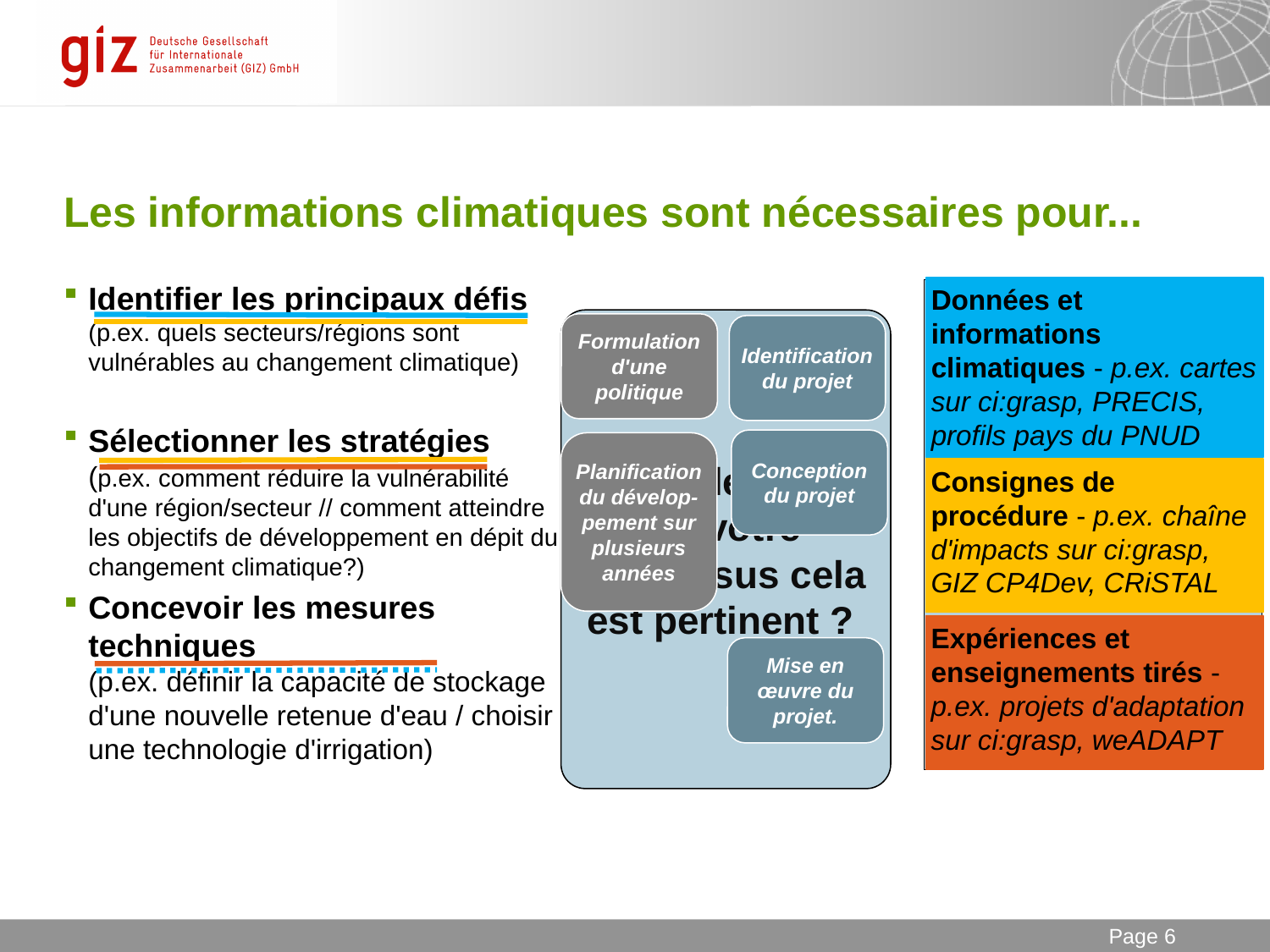

# Les informations climatiques sont nécessaires pour...
Données et informations climatiques - p.ex. cartes sur ci:grasp, PRECIS, profils pays du PNUD
Identifier les principaux défis
(p.ex. quels secteurs/régions sont vulnérables au changement climatique)
Sélectionner les stratégies
(p.ex. comment réduire la vulnérabilité d'une région/secteur // comment atteindre les objectifs de développement en dépit du changement climatique?)
Concevoir les mesures techniques
(p.ex. définir la capacité de stockage d'une nouvelle retenue d'eau / choisir une technologie d'irrigation)
De quelles informations avez-vous besoin? Quelles sources sont disponibles?
A quelle étape de votre processus cela est pertinent ?
Formulation d'une politique
Identification du projet
Consignes de procédure - p.ex. chaîne d'impacts sur ci:grasp, GIZ CP4Dev, CRiSTAL
Conception du projet
Planification du dévelop-pement sur plusieurs années
Expériences et enseignements tirés - p.ex. projets d'adaptation sur ci:grasp, weADAPT
Mise en œuvre du projet.